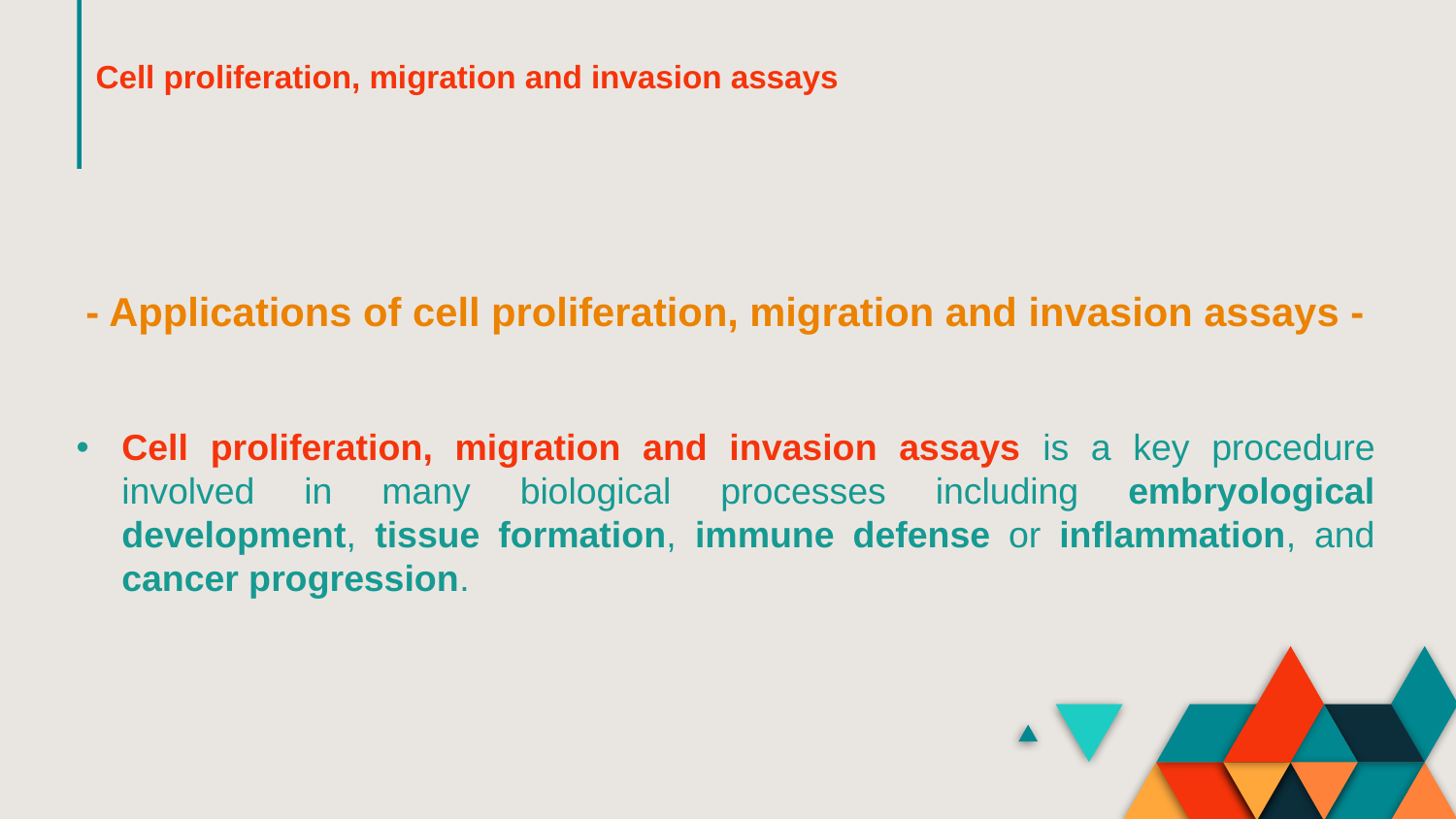

Cell proliferation, migration and invasion assays
# - Applications of cell proliferation, migration and invasion assays -
Cell proliferation, migration and invasion assays is a key procedure involved in many biological processes including embryological development, tissue formation, immune defense or inflammation, and cancer progression.